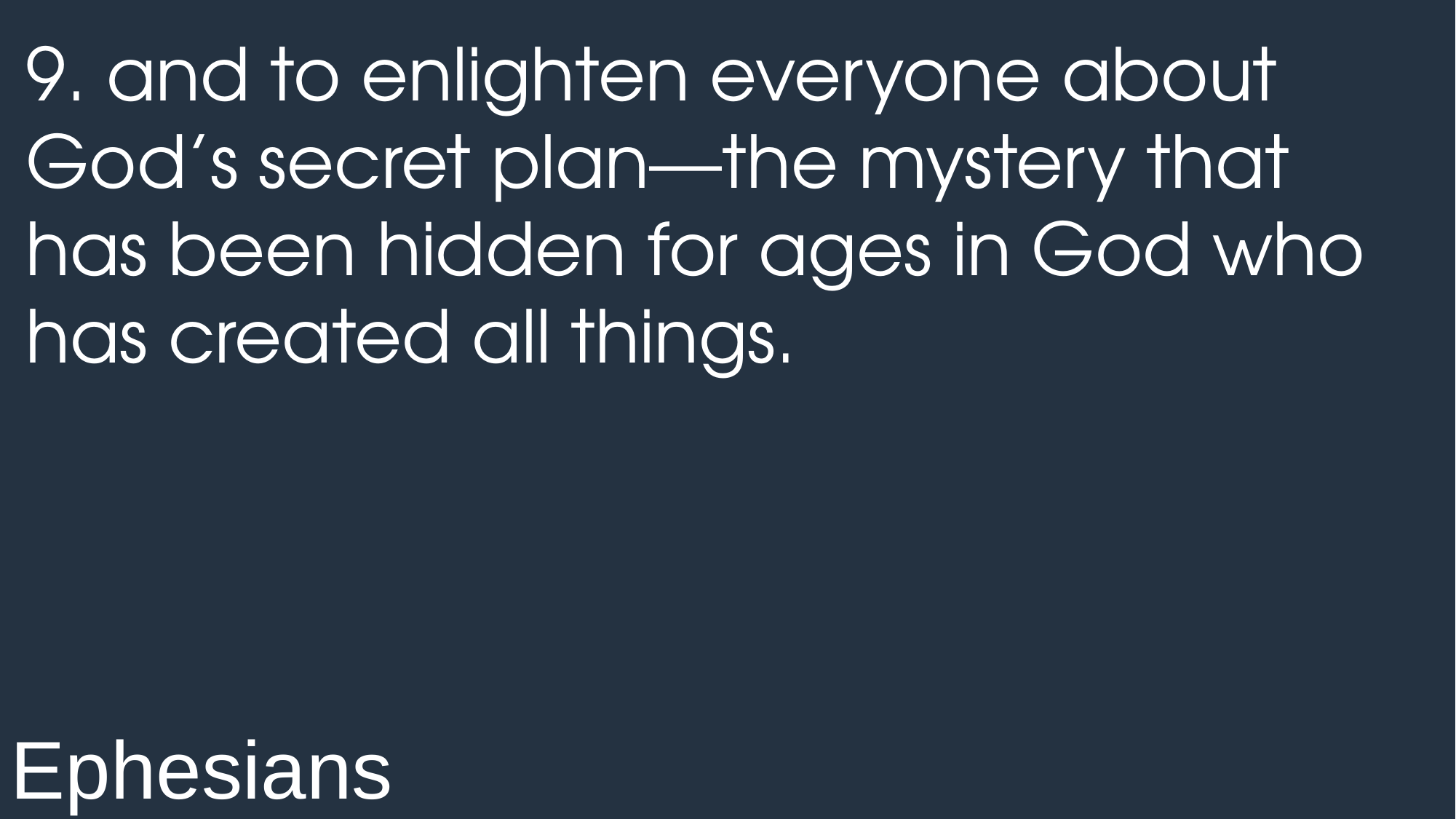

9. and to enlighten everyone about God’s secret plan—the mystery that has been hidden for ages in God who has created all things.
Ephesians